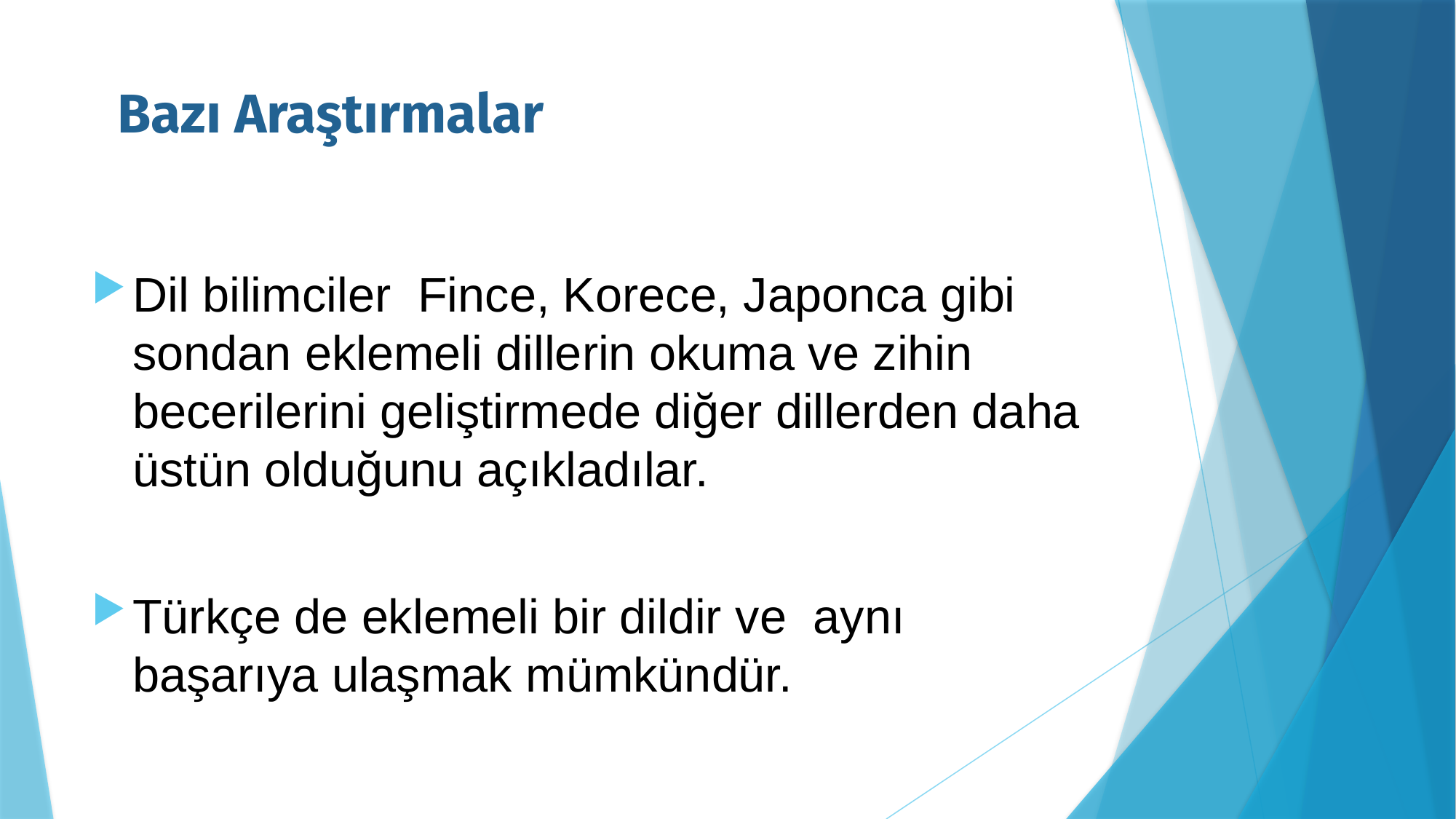

# Bazı Araştırmalar
Dil bilimciler  Fince, Korece, Japonca gibi sondan eklemeli dillerin okuma ve zihin becerilerini geliştirmede diğer dillerden daha üstün olduğunu açıkladılar.

Türkçe de eklemeli bir dildir ve  aynı başarıya ulaşmak mümkündür.